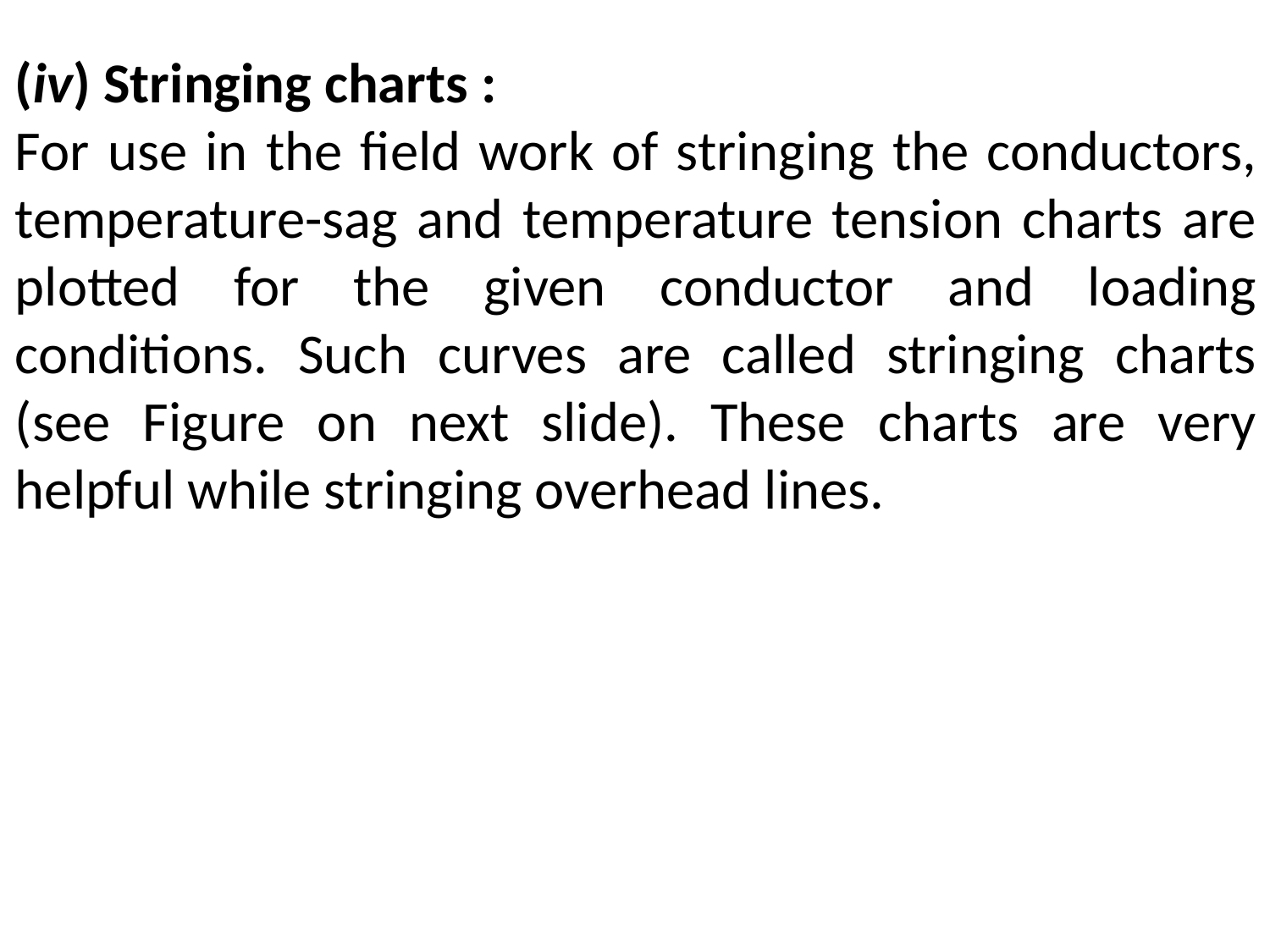

(iv) Stringing charts :
For use in the field work of stringing the conductors, temperature-sag and temperature tension charts are plotted for the given conductor and loading conditions. Such curves are called stringing charts (see Figure on next slide). These charts are very helpful while stringing overhead lines.